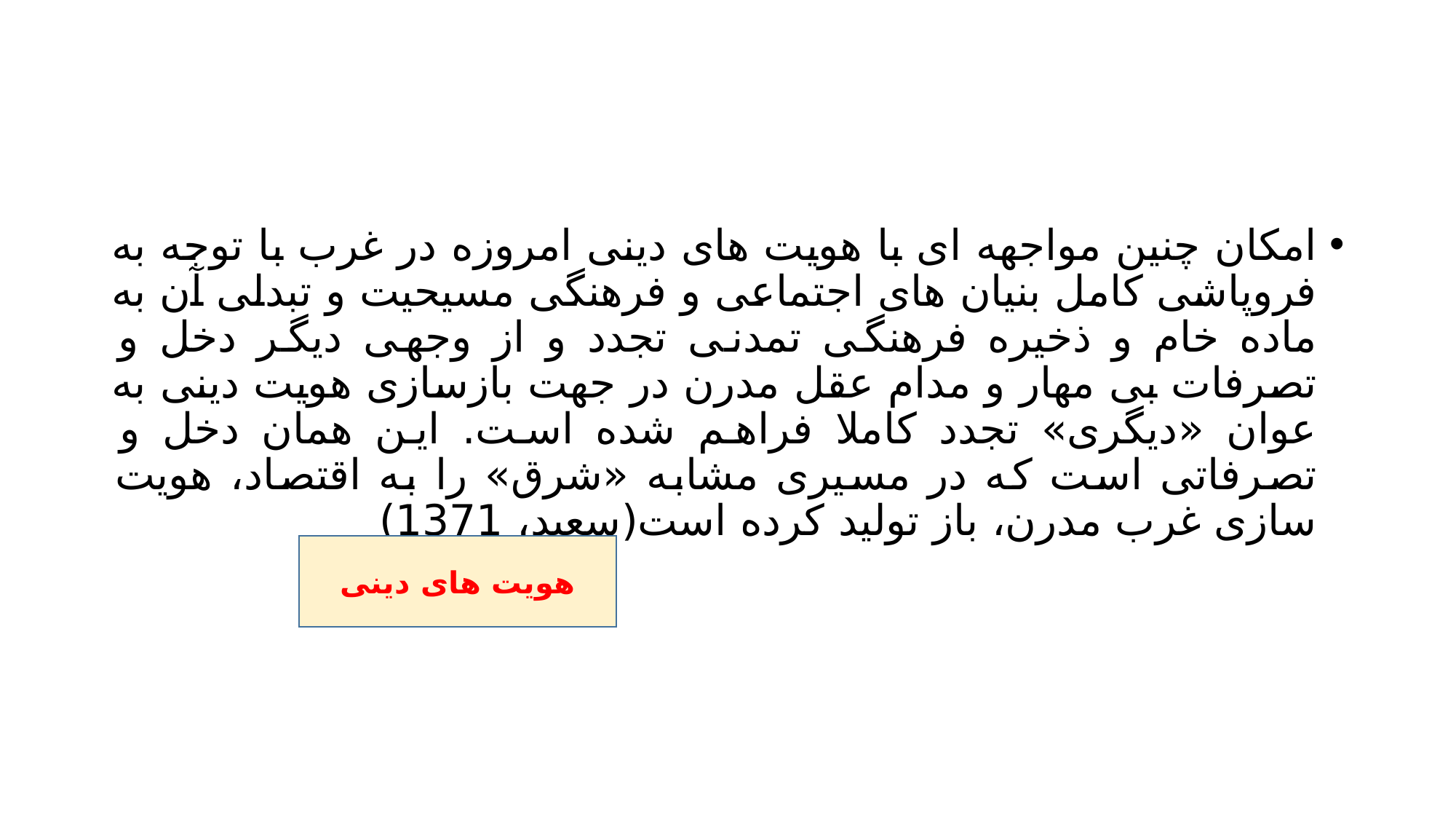

#
امکان چنین مواجهه ای با هویت های دینی امروزه در غرب با توجه به فروپاشی کامل بنیان های اجتماعی و فرهنگی مسیحیت و تبدلی آن به ماده خام و ذخیره فرهنگی تمدنی تجدد و از وجهی دیگر دخل و تصرفات بی مهار و مدام عقل مدرن در جهت بازسازی هویت دینی به عوان «دیگری» تجدد کاملا فراهم شده است. این همان دخل و تصرفاتی است که در مسیری مشابه «شرق» را به اقتصاد، هویت سازی غرب مدرن، باز تولید کرده است(سعید، 1371)
هویت های دینی